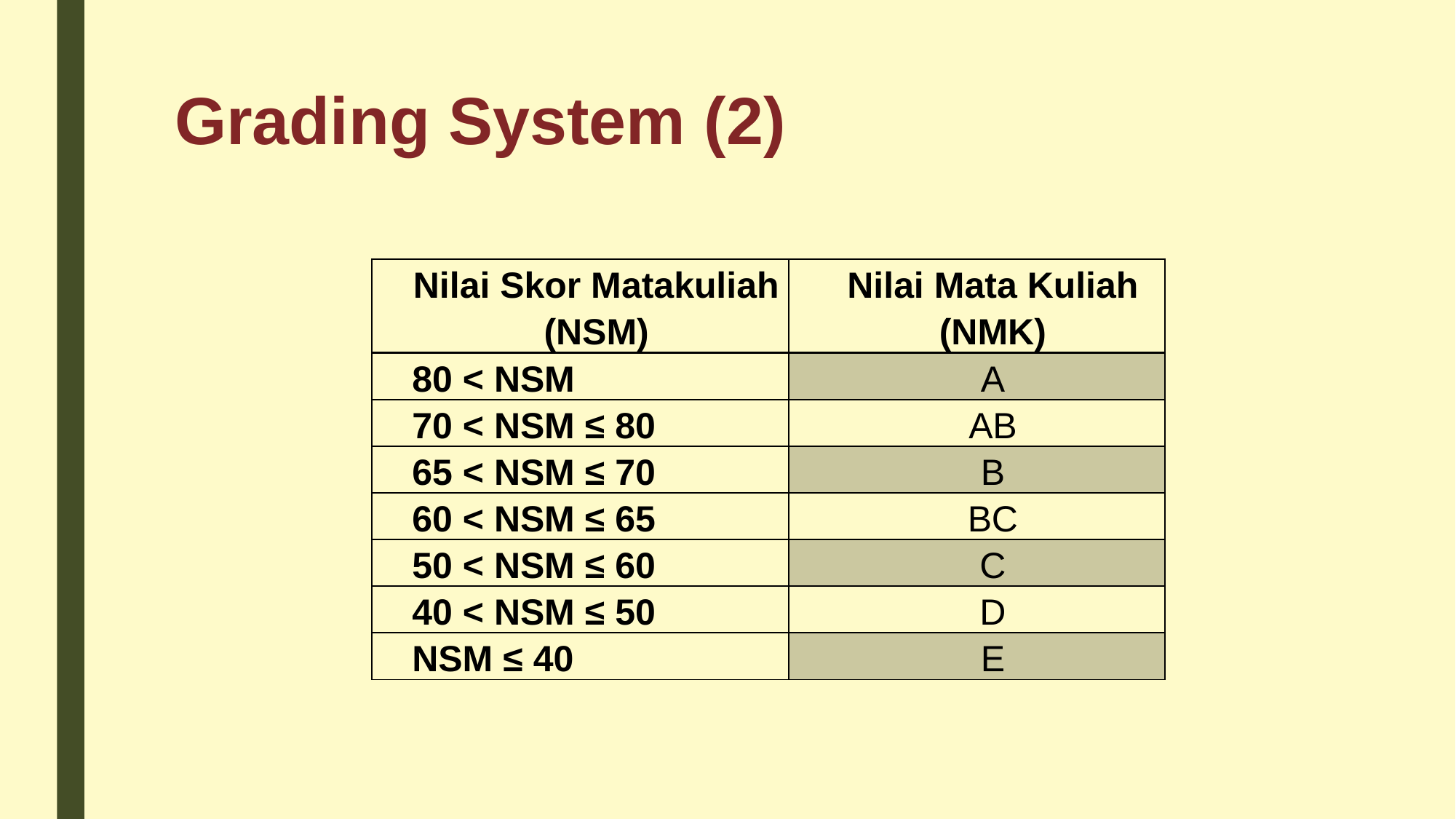

# Grading System (2)
| Nilai Skor Matakuliah (NSM) | Nilai Mata Kuliah (NMK) |
| --- | --- |
| 80 < NSM | A |
| 70 < NSM ≤ 80 | AB |
| 65 < NSM ≤ 70 | B |
| 60 < NSM ≤ 65 | BC |
| 50 < NSM ≤ 60 | C |
| 40 < NSM ≤ 50 | D |
| NSM ≤ 40 | E |